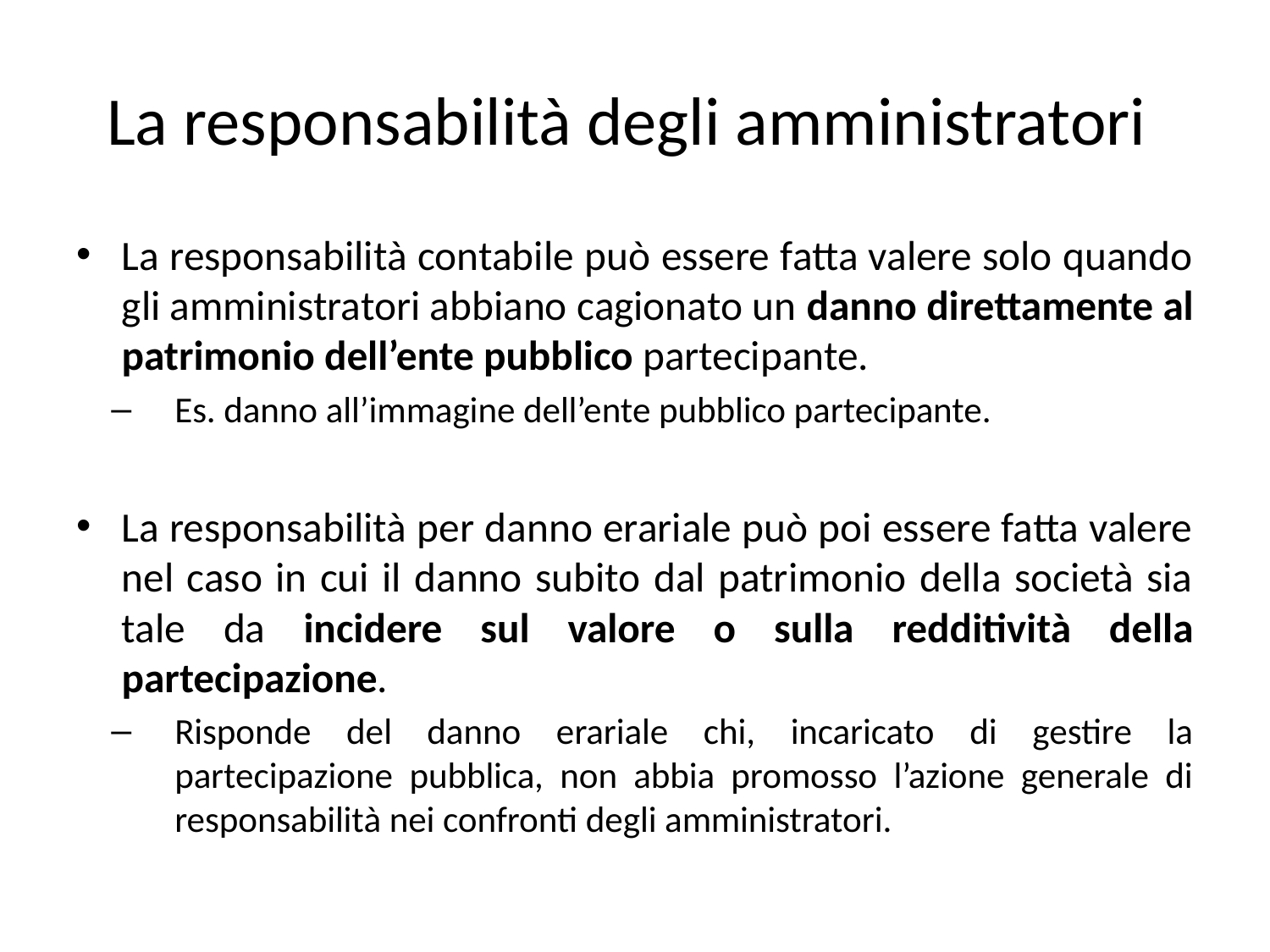

# La responsabilità degli amministratori
La responsabilità contabile può essere fatta valere solo quando gli amministratori abbiano cagionato un danno direttamente al patrimonio dell’ente pubblico partecipante.
Es. danno all’immagine dell’ente pubblico partecipante.

La responsabilità per danno erariale può poi essere fatta valere nel caso in cui il danno subito dal patrimonio della società sia tale da incidere sul valore o sulla redditività della partecipazione.
Risponde del danno erariale chi, incaricato di gestire la partecipazione pubblica, non abbia promosso l’azione generale di responsabilità nei confronti degli amministratori.